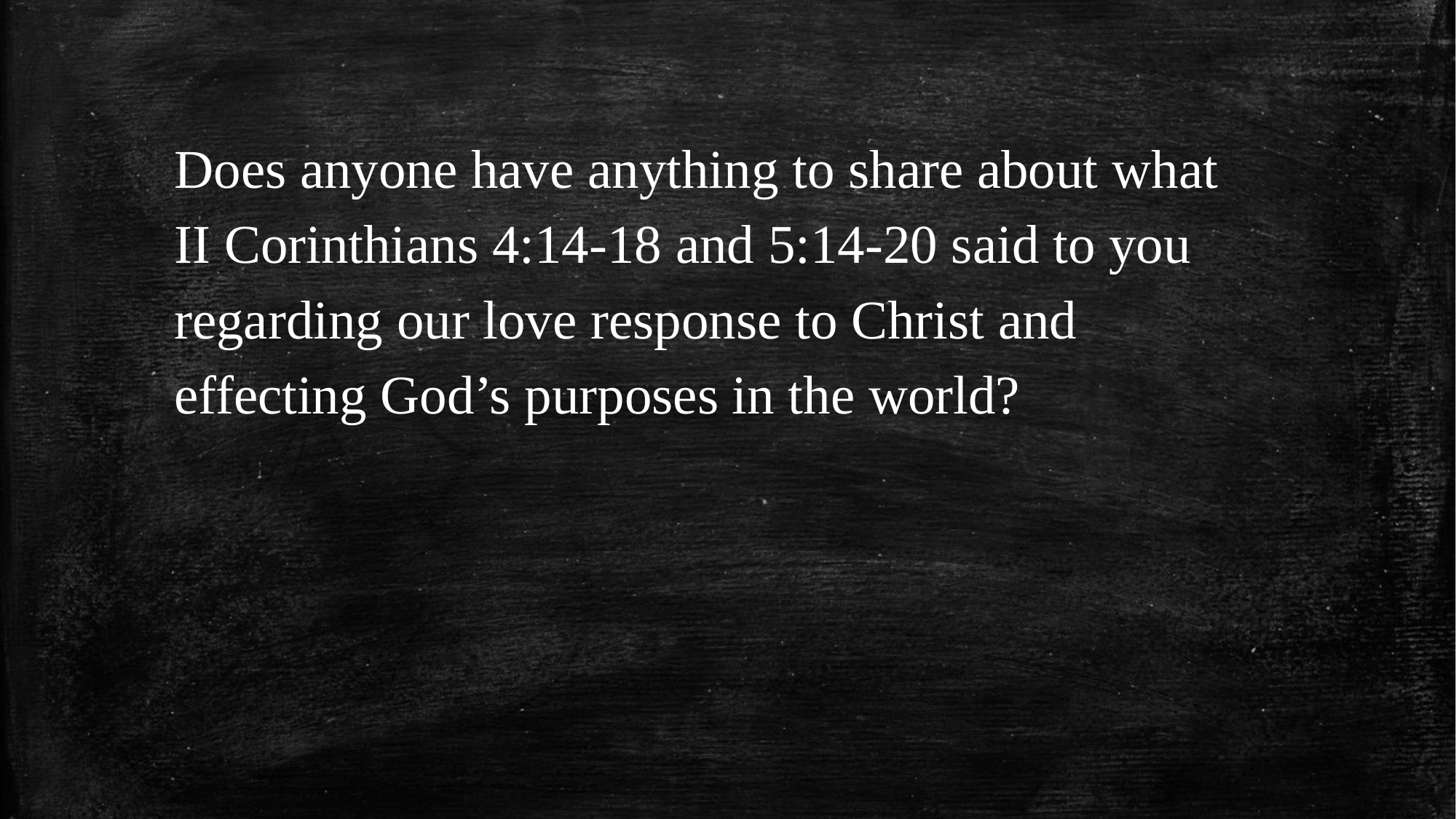

Does anyone have anything to share about what II Corinthians 4:14-18 and 5:14-20 said to you regarding our love response to Christ and effecting God’s purposes in the world?